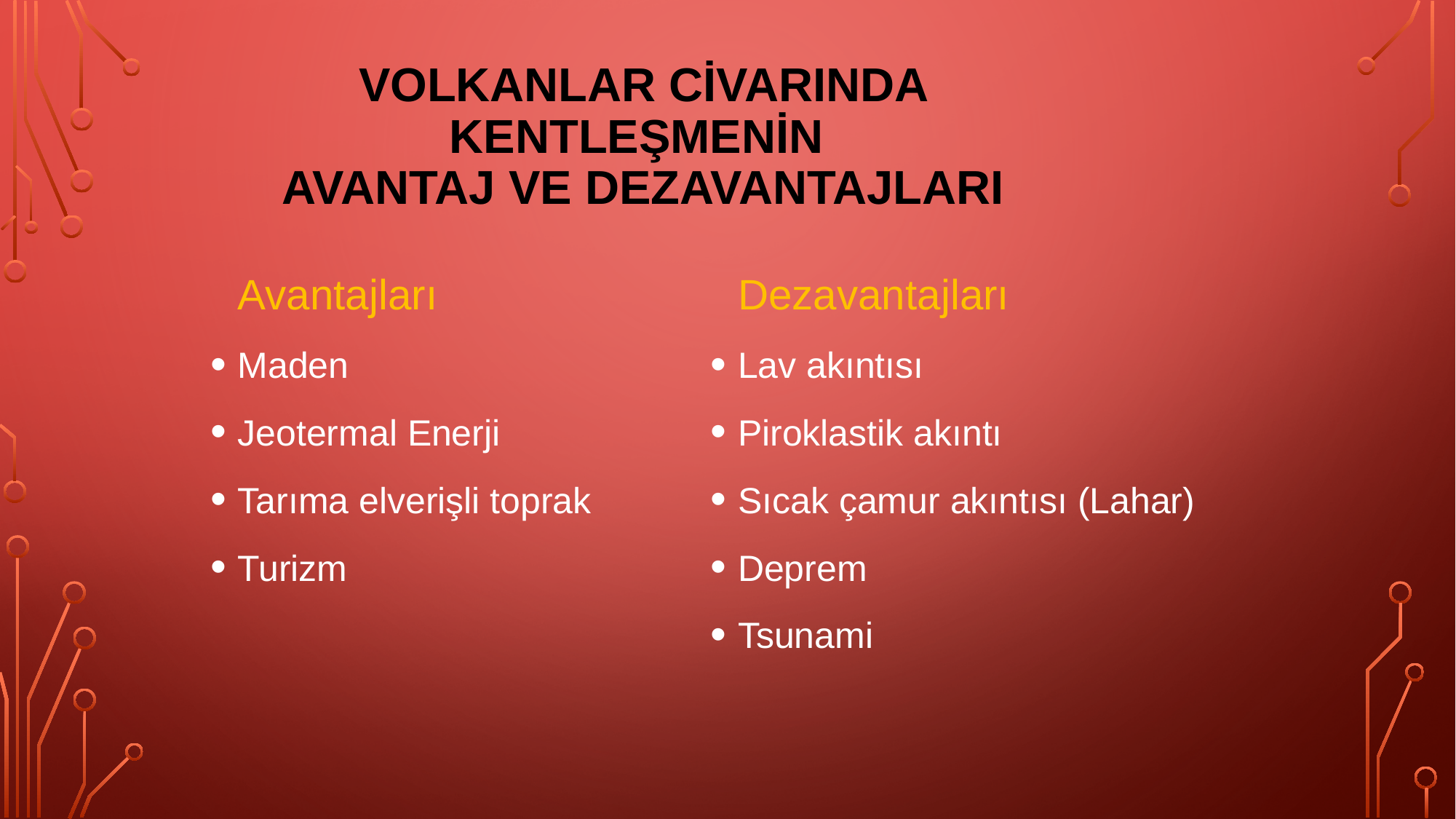

Volkanlar Civarında Kentleşmenin
Avantaj ve Dezavantajları
	Avantajları
Maden
Jeotermal Enerji
Tarıma elverişli toprak
Turizm

	Dezavantajları
Lav akıntısı
Piroklastik akıntı
Sıcak çamur akıntısı (Lahar)
Deprem
Tsunami